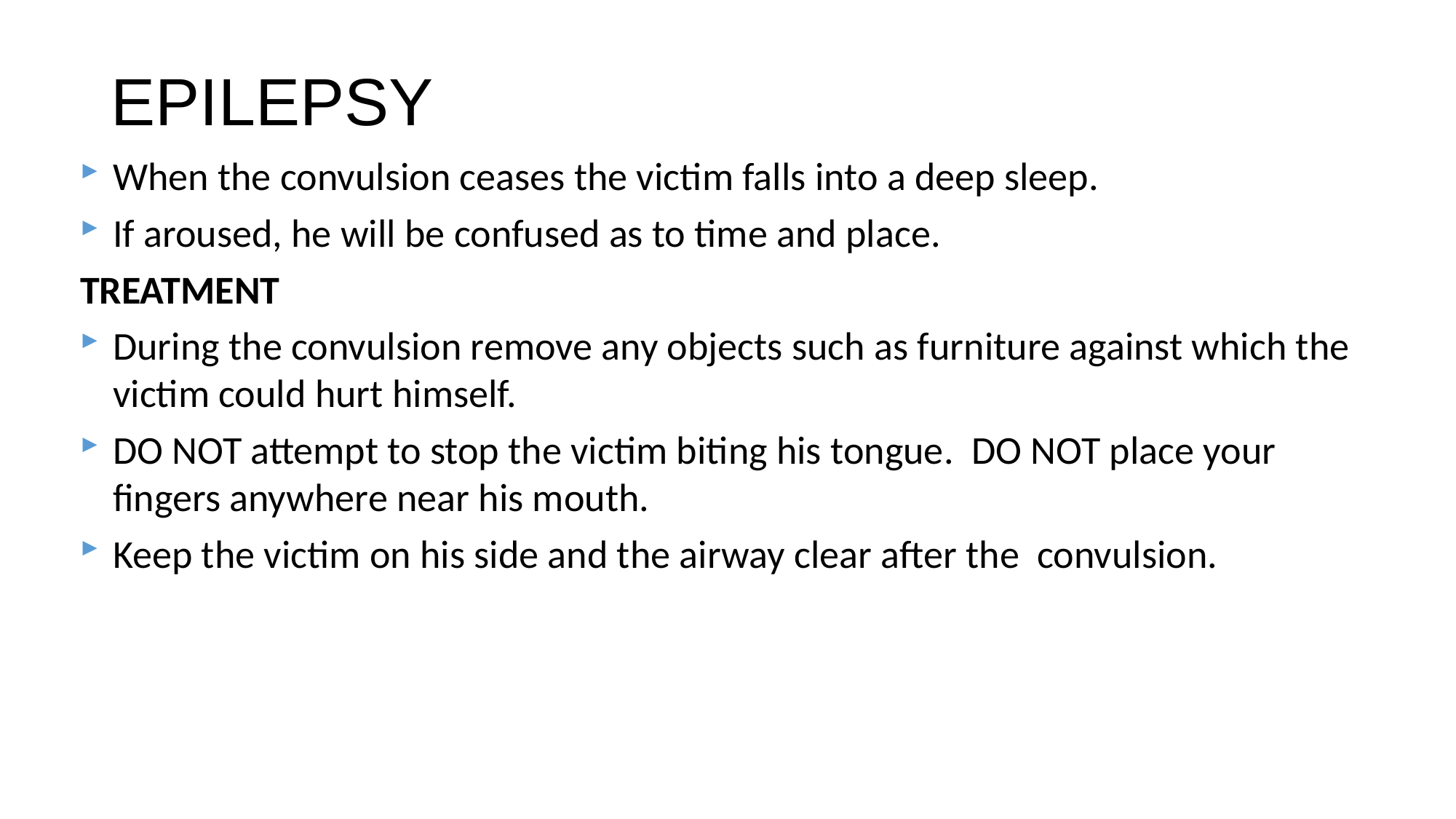

# EPILEPSY
When the convulsion ceases the victim falls into a deep sleep.
If aroused, he will be confused as to time and place.
TREATMENT
During the convulsion remove any objects such as furniture against which the victim could hurt himself.
DO NOT attempt to stop the victim biting his tongue.  DO NOT place your fingers anywhere near his mouth.
Keep the victim on his side and the airway clear after the  convulsion.